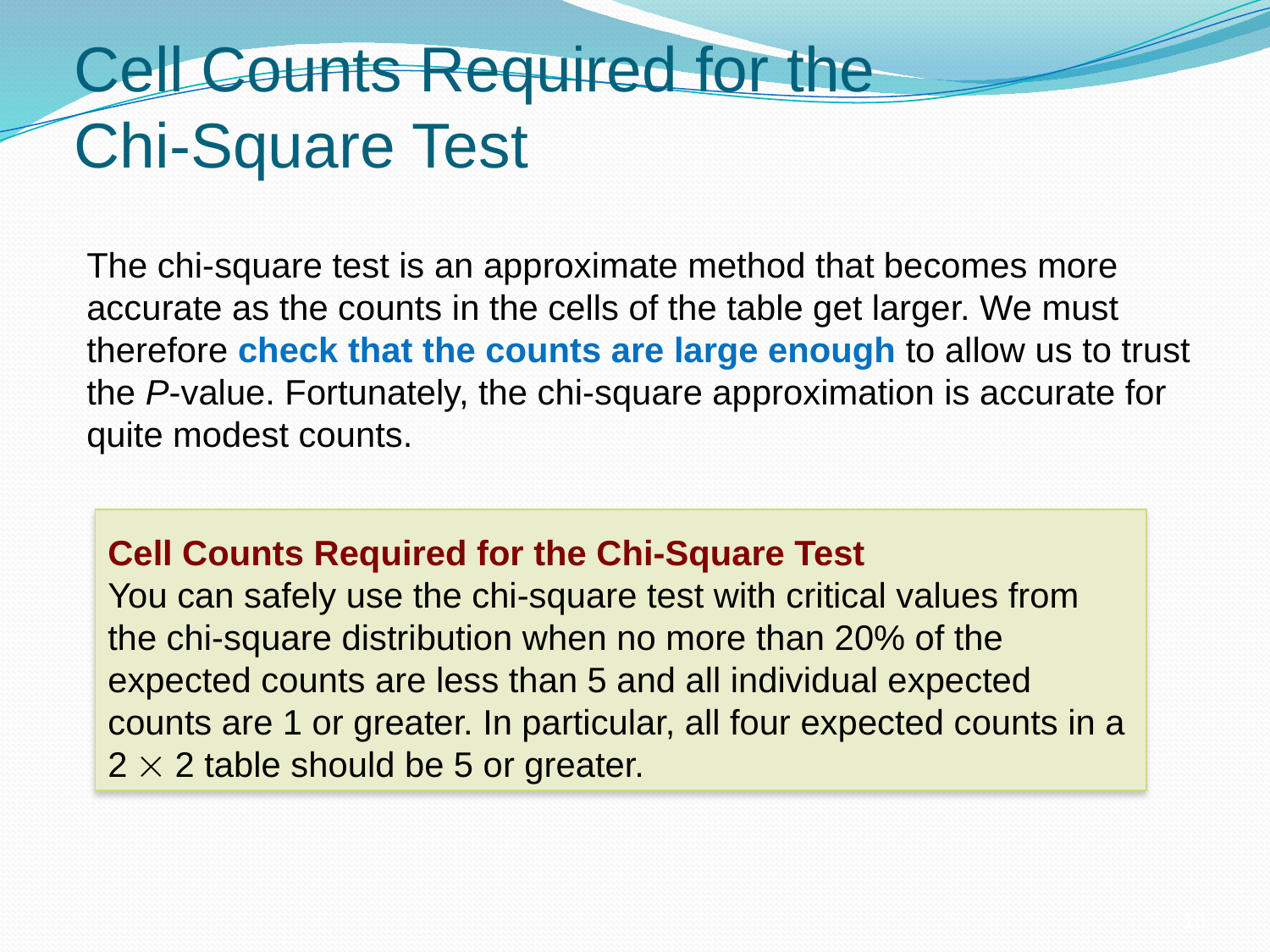

Cell Counts Required for the
Chi-Square Test
The chi-square test is an approximate method that becomes more accurate as the counts in the cells of the table get larger. We must therefore check that the counts are large enough to allow us to trust the P-value. Fortunately, the chi-square approximation is accurate for quite modest counts.

Cell Counts Required for the Chi-Square Test
You can safely use the chi-square test with critical values from the chi-square distribution when no more than 20% of the expected counts are less than 5 and all individual expected counts are 1 or greater. In particular, all four expected counts in a 2 × 2 table should be 5 or greater.
16